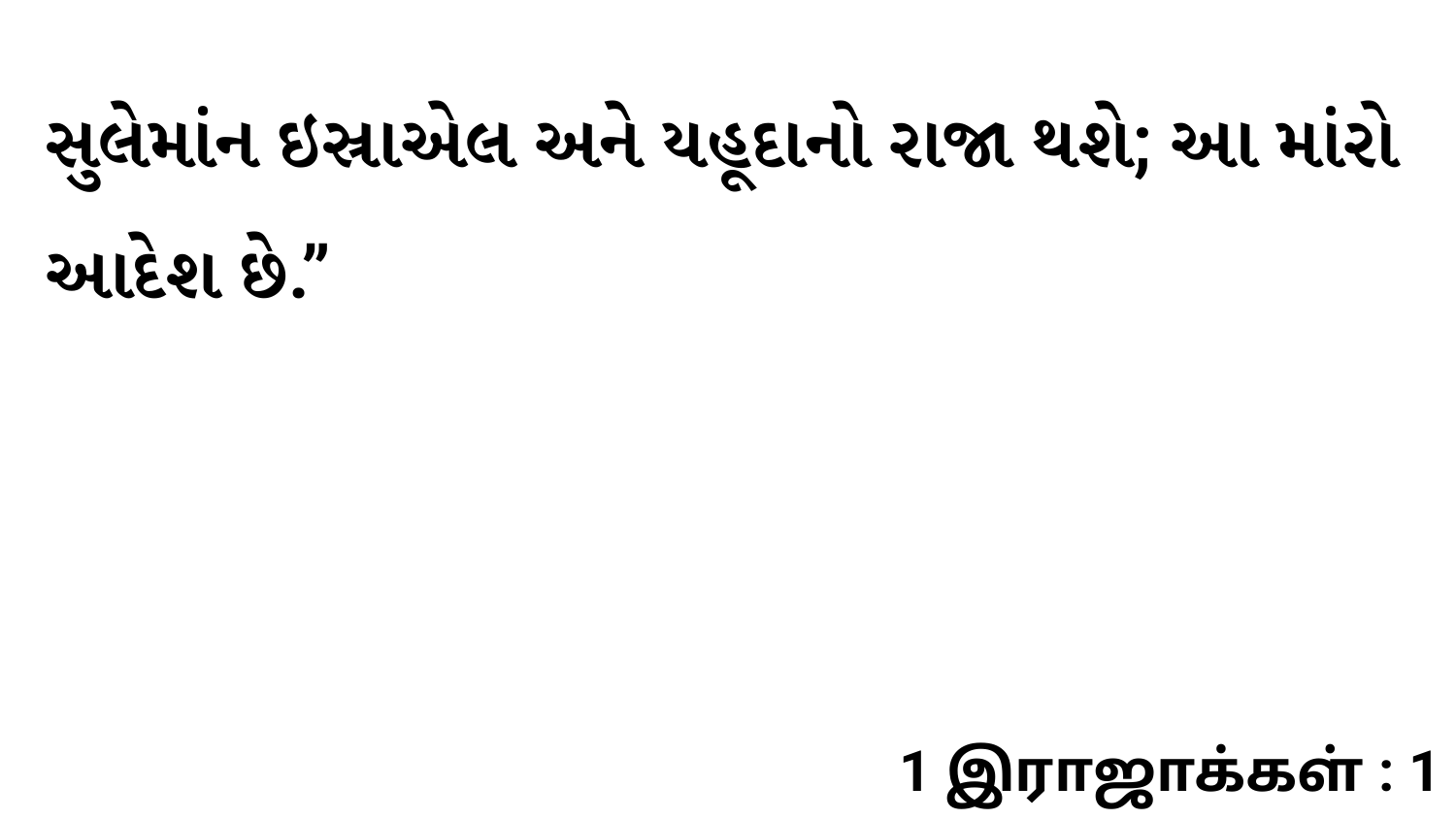

સુલેમાંન ઇસ્રાએલ અને યહૂદાનો રાજા થશે; આ માંરો આદેશ છે.”
1 இராஜாக்கள் : 1